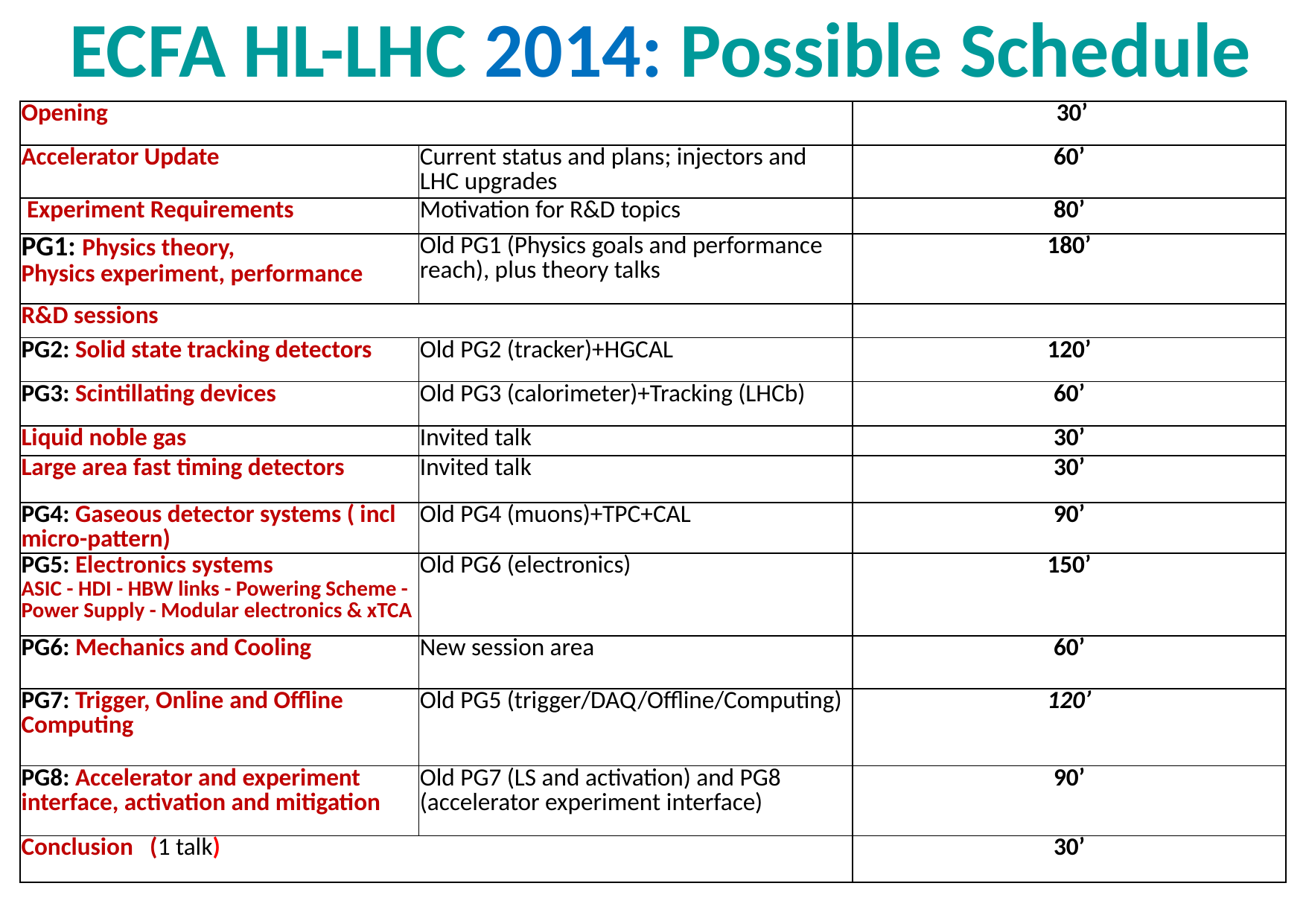

# ECFA HL-LHC 2014: Possible Schedule
| Opening |  | 30’ |
| --- | --- | --- |
| Accelerator Update | Current status and plans; injectors and LHC upgrades | 60’ |
| Experiment Requirements | Motivation for R&D topics | 80’ |
| PG1: Physics theory, Physics experiment, performance | Old PG1 (Physics goals and performance reach), plus theory talks | 180’ |
| R&D sessions |  |  |
| PG2: Solid state tracking detectors | Old PG2 (tracker)+HGCAL | 120’ |
| PG3: Scintillating devices | Old PG3 (calorimeter)+Tracking (LHCb) | 60’ |
| Liquid noble gas | Invited talk | 30’ |
| Large area fast timing detectors | Invited talk | 30’ |
| PG4: Gaseous detector systems ( incl micro-pattern) | Old PG4 (muons)+TPC+CAL | 90’ |
| PG5: Electronics systems ASIC - HDI - HBW links - Powering Scheme - Power Supply - Modular electronics & xTCA | Old PG6 (electronics) | 150’ |
| PG6: Mechanics and Cooling | New session area | 60’ |
| PG7: Trigger, Online and Offline Computing | Old PG5 (trigger/DAQ/Offline/Computing) | 120’ |
| PG8: Accelerator and experiment interface, activation and mitigation | Old PG7 (LS and activation) and PG8 (accelerator experiment interface) | 90’ |
| Conclusion (1 talk) |  | 30’ |